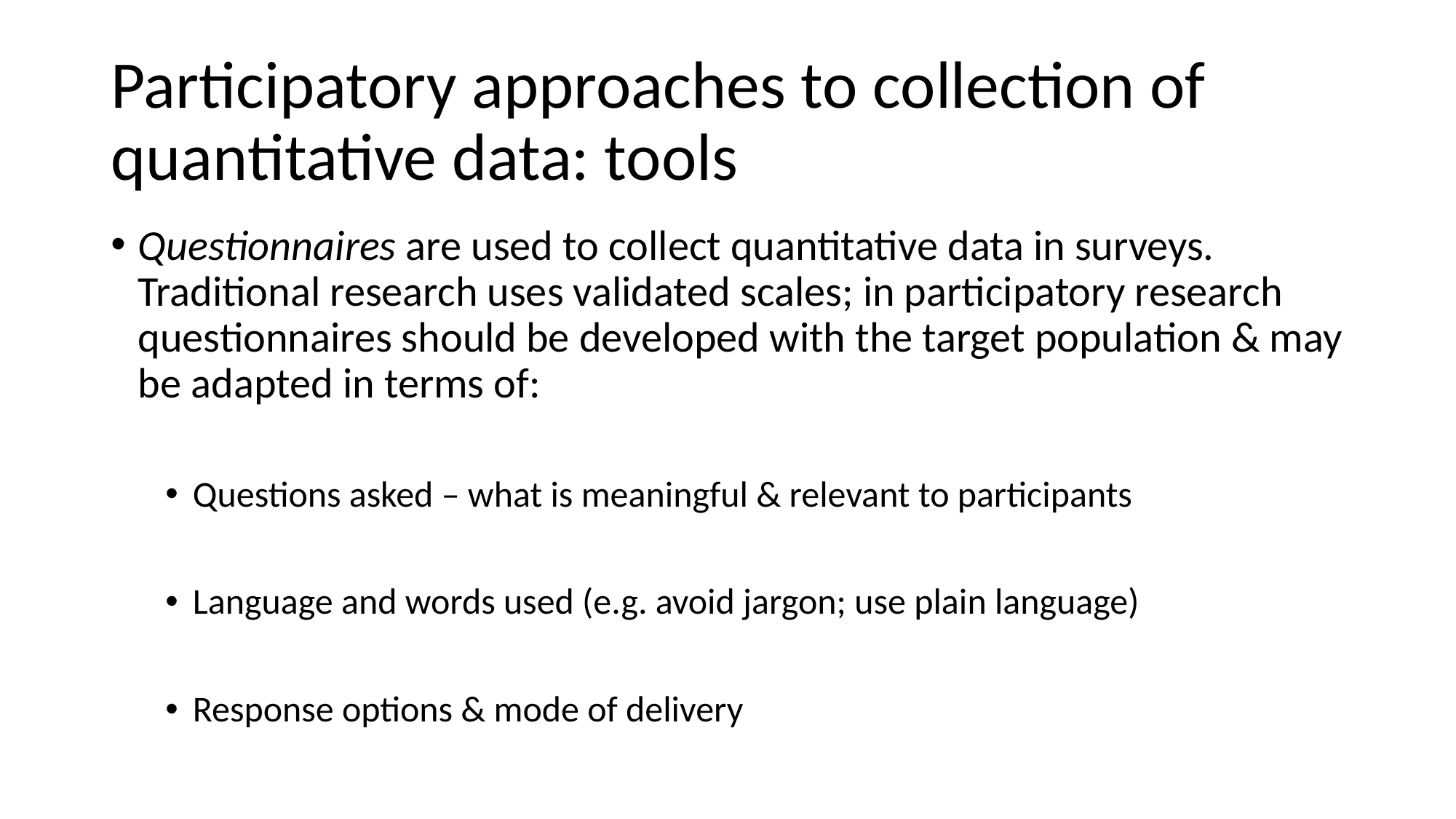

# Participatory approaches to collection of quantitative data: tools
Questionnaires are used to collect quantitative data in surveys. Traditional research uses validated scales; in participatory research questionnaires should be developed with the target population & may be adapted in terms of:

Questions asked – what is meaningful & relevant to participants

Language and words used (e.g. avoid jargon; use plain language)

Response options & mode of delivery